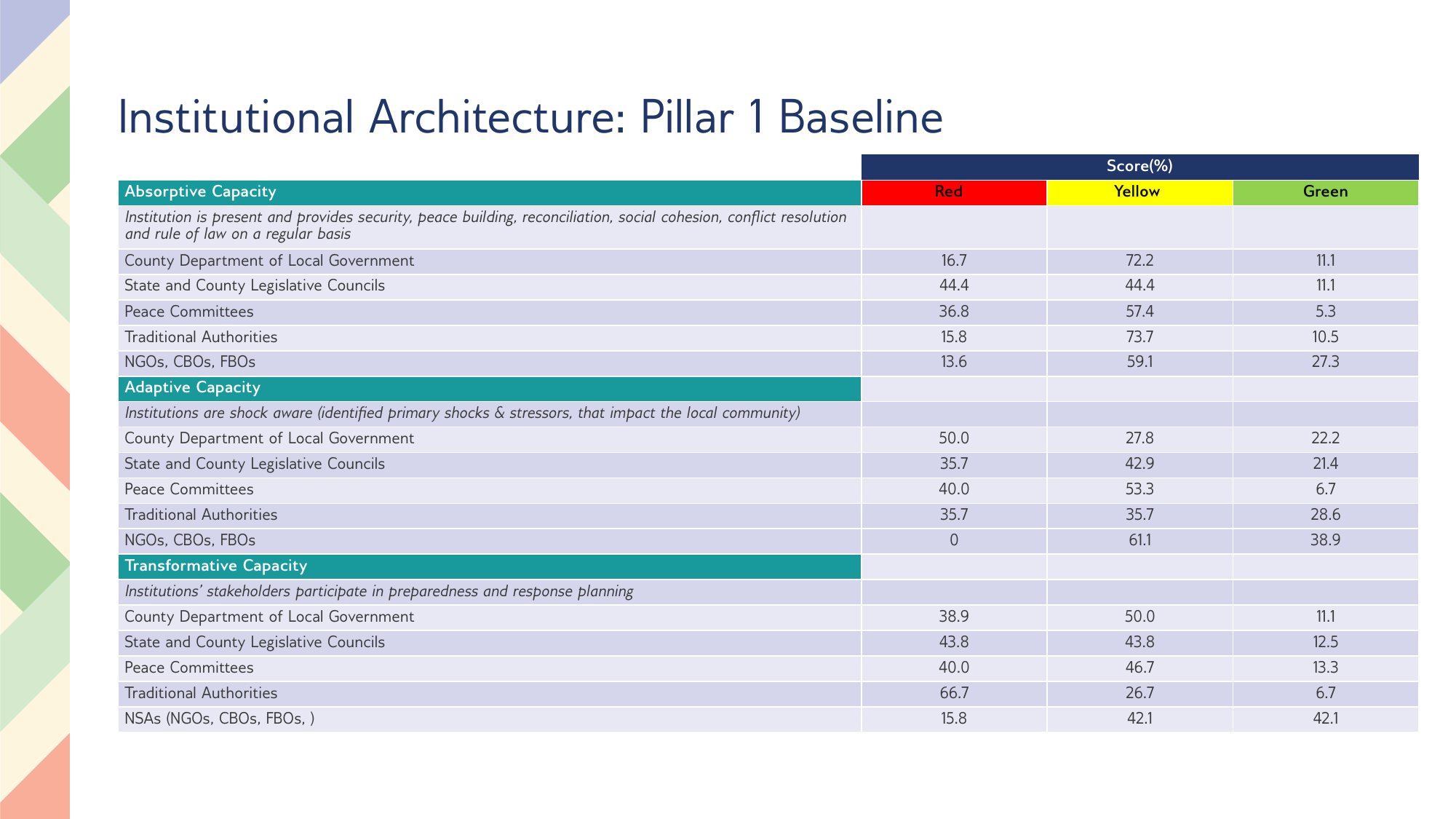

# Institutional Architecture: Pillar 1 Baseline
|  | Score(%) |  |  |
| --- | --- | --- | --- |
| Absorptive Capacity | Red | Yellow | Green |
| Institution is present and provides security, peace building, reconciliation, social cohesion, conflict resolution and rule of law on a regular basis |  |  |  |
| County Department of Local Government | 16.7 | 72.2 | 11.1 |
| State and County Legislative Councils | 44.4 | 44.4 | 11.1 |
| Peace Committees | 36.8 | 57.4 | 5.3 |
| Traditional Authorities | 15.8 | 73.7 | 10.5 |
| NGOs, CBOs, FBOs | 13.6 | 59.1 | 27.3 |
| Adaptive Capacity |  |  |  |
| Institutions are shock aware (identified primary shocks & stressors, that impact the local community) |  |  |  |
| County Department of Local Government | 50.0 | 27.8 | 22.2 |
| State and County Legislative Councils | 35.7 | 42.9 | 21.4 |
| Peace Committees | 40.0 | 53.3 | 6.7 |
| Traditional Authorities | 35.7 | 35.7 | 28.6 |
| NGOs, CBOs, FBOs | 0 | 61.1 | 38.9 |
| Transformative Capacity |  |  |  |
| Institutions’ stakeholders participate in preparedness and response planning |  |  |  |
| County Department of Local Government | 38.9 | 50.0 | 11.1 |
| State and County Legislative Councils | 43.8 | 43.8 | 12.5 |
| Peace Committees | 40.0 | 46.7 | 13.3 |
| Traditional Authorities | 66.7 | 26.7 | 6.7 |
| NSAs (NGOs, CBOs, FBOs, ) | 15.8 | 42.1 | 42.1 |